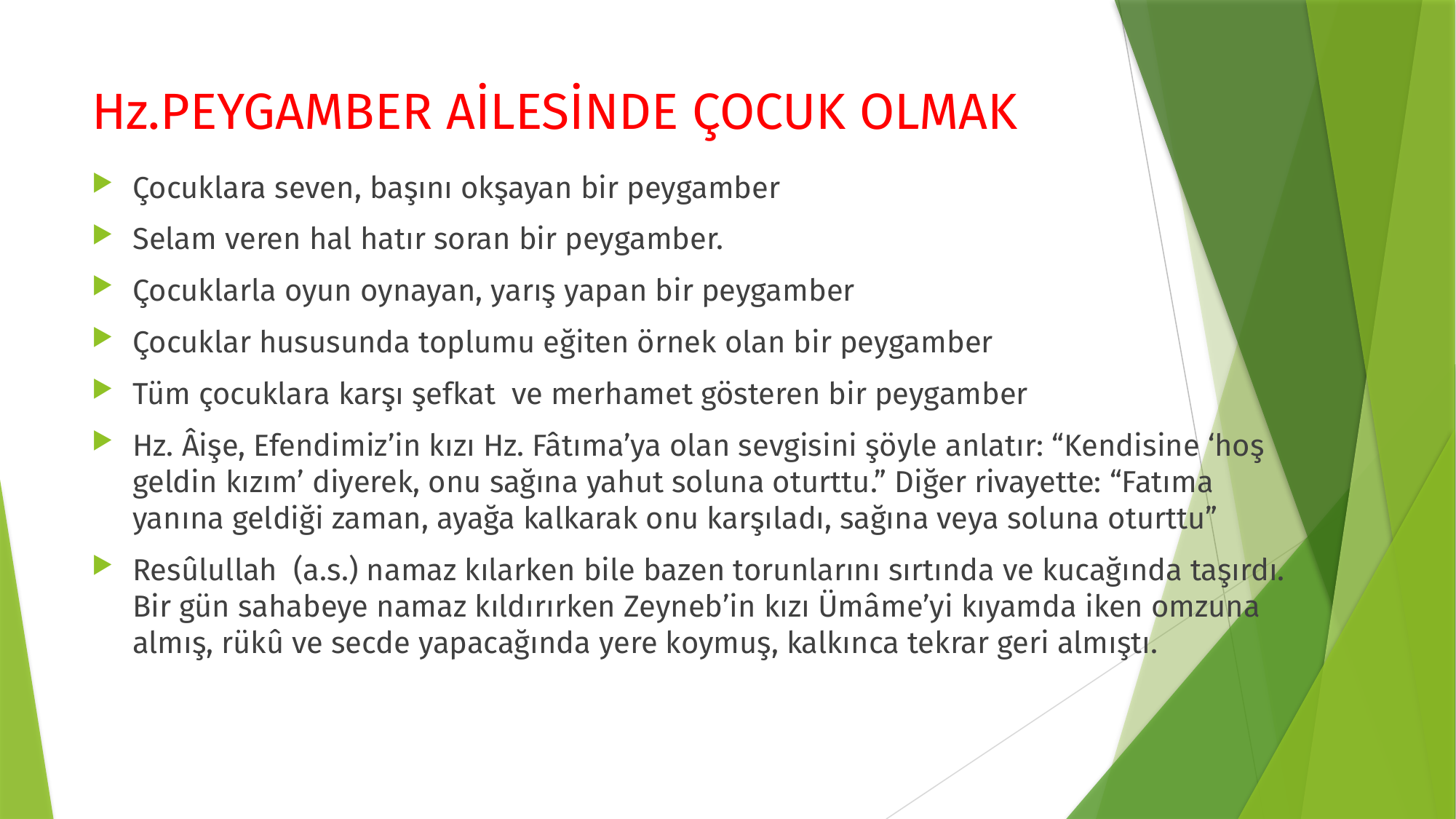

# Hz.PEYGAMBER AİLESİNDE ÇOCUK OLMAK
Çocuklara seven, başını okşayan bir peygamber
Selam veren hal hatır soran bir peygamber.
Çocuklarla oyun oynayan, yarış yapan bir peygamber
Çocuklar hususunda toplumu eğiten örnek olan bir peygamber
Tüm çocuklara karşı şefkat  ve merhamet gösteren bir peygamber
Hz. Âişe, Efendimiz’in kızı Hz. Fâtıma’ya olan sevgisini şöyle anlatır: “Kendisine ‘hoş geldin kızım’ diyerek, onu sağına yahut soluna oturttu.” Diğer rivayette: “Fatıma yanına geldiği zaman, ayağa kalkarak onu karşıladı, sağına veya soluna oturttu”
Resûlullah  (a.s.) namaz kılarken bile bazen torunlarını sırtında ve kucağında taşırdı. Bir gün sahabeye namaz kıldırırken Zeyneb’in kızı Ümâme’yi kıyamda iken omzuna almış, rükû ve secde yapacağında yere koymuş, kalkınca tekrar geri almıştı.